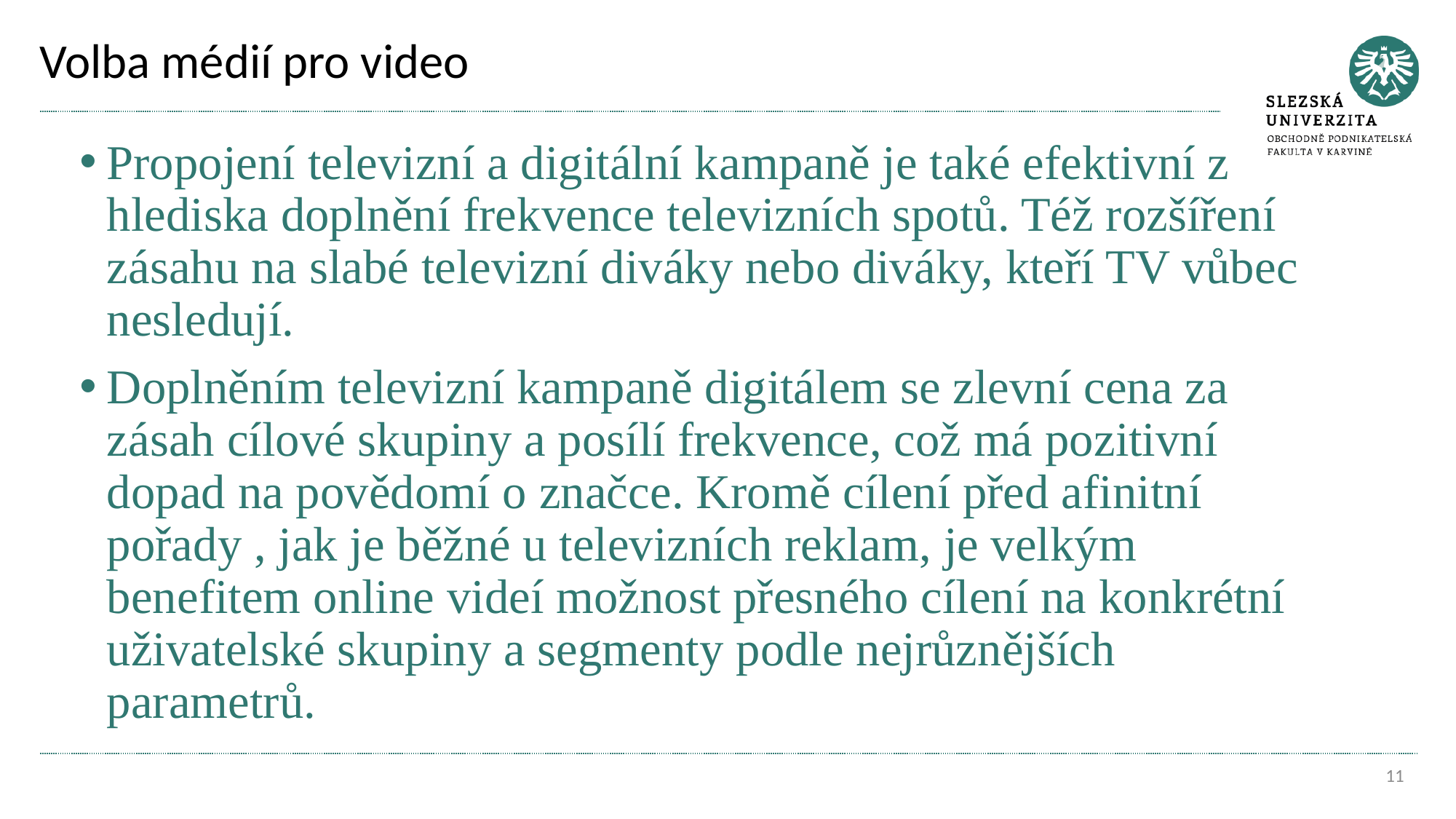

# Volba médií pro video
Propojení televizní a digitální kampaně je také efektivní z hlediska doplnění frekvence televizních spotů. Též rozšíření zásahu na slabé televizní diváky nebo diváky, kteří TV vůbec nesledují.
Doplněním televizní kampaně digitálem se zlevní cena za zásah cílové skupiny a posílí frekvence, což má pozitivní dopad na povědomí o značce. Kromě cílení před afinitní pořady , jak je běžné u televizních reklam, je velkým benefitem online videí možnost přesného cílení na konkrétní uživatelské skupiny a segmenty podle nejrůznějších parametrů.
11